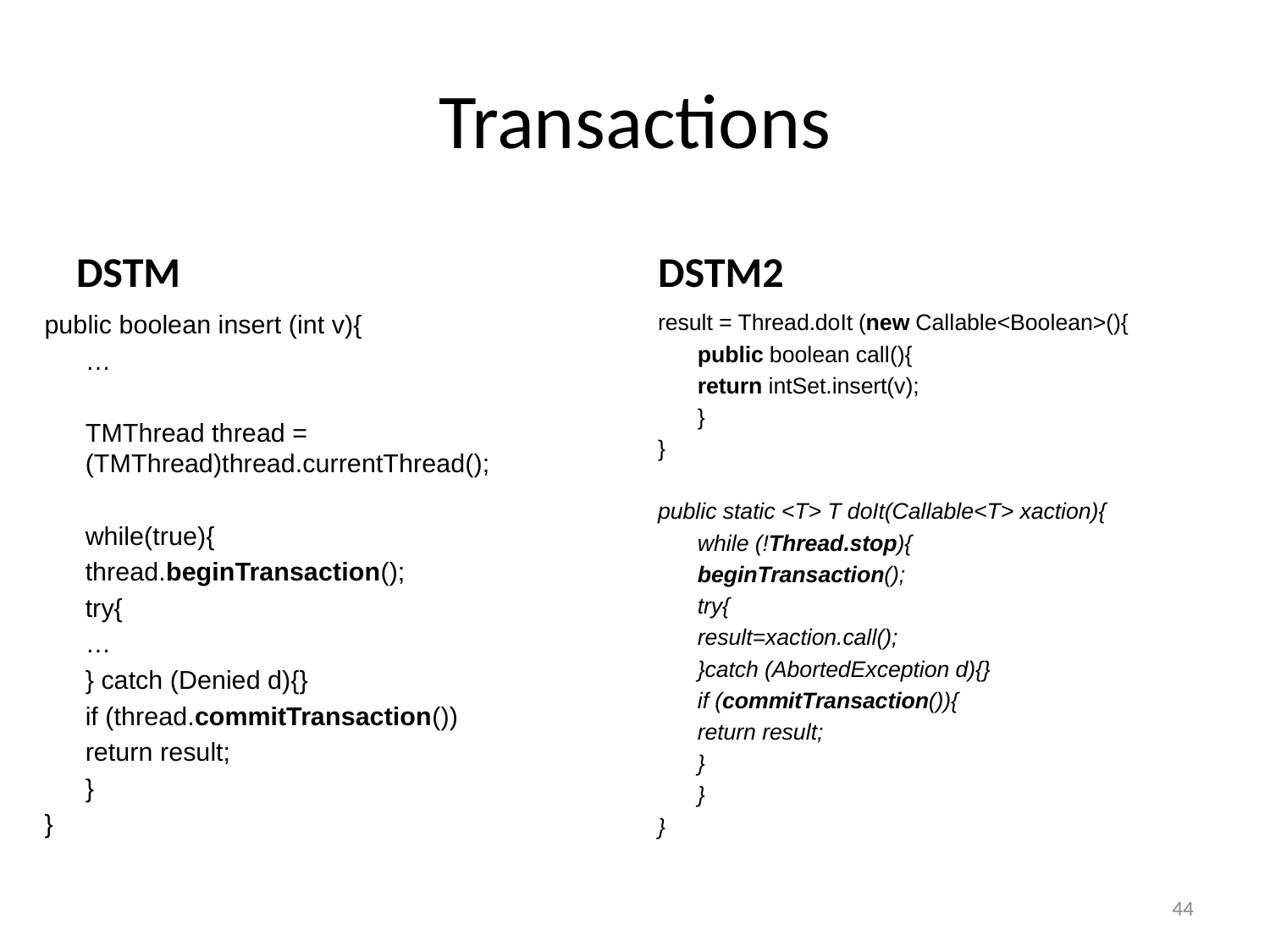

# Transactions
DSTM
DSTM2
public boolean insert (int v){
	…

	TMThread thread = 	(TMThread)thread.currentThread();

	while(true){
		thread.beginTransaction();
		try{
			…
		} catch (Denied d){}
		if (thread.commitTransaction())
			return result;
	}
}

result = Thread.doIt (new Callable<Boolean>(){
	public boolean call(){
		return intSet.insert(v);
	}
}

public static <T> T doIt(Callable<T> xaction){
	while (!Thread.stop){
		beginTransaction();
		try{
			result=xaction.call();
		}catch (AbortedException d){}
		if (commitTransaction()){
			return result;
		}
	}
}

44